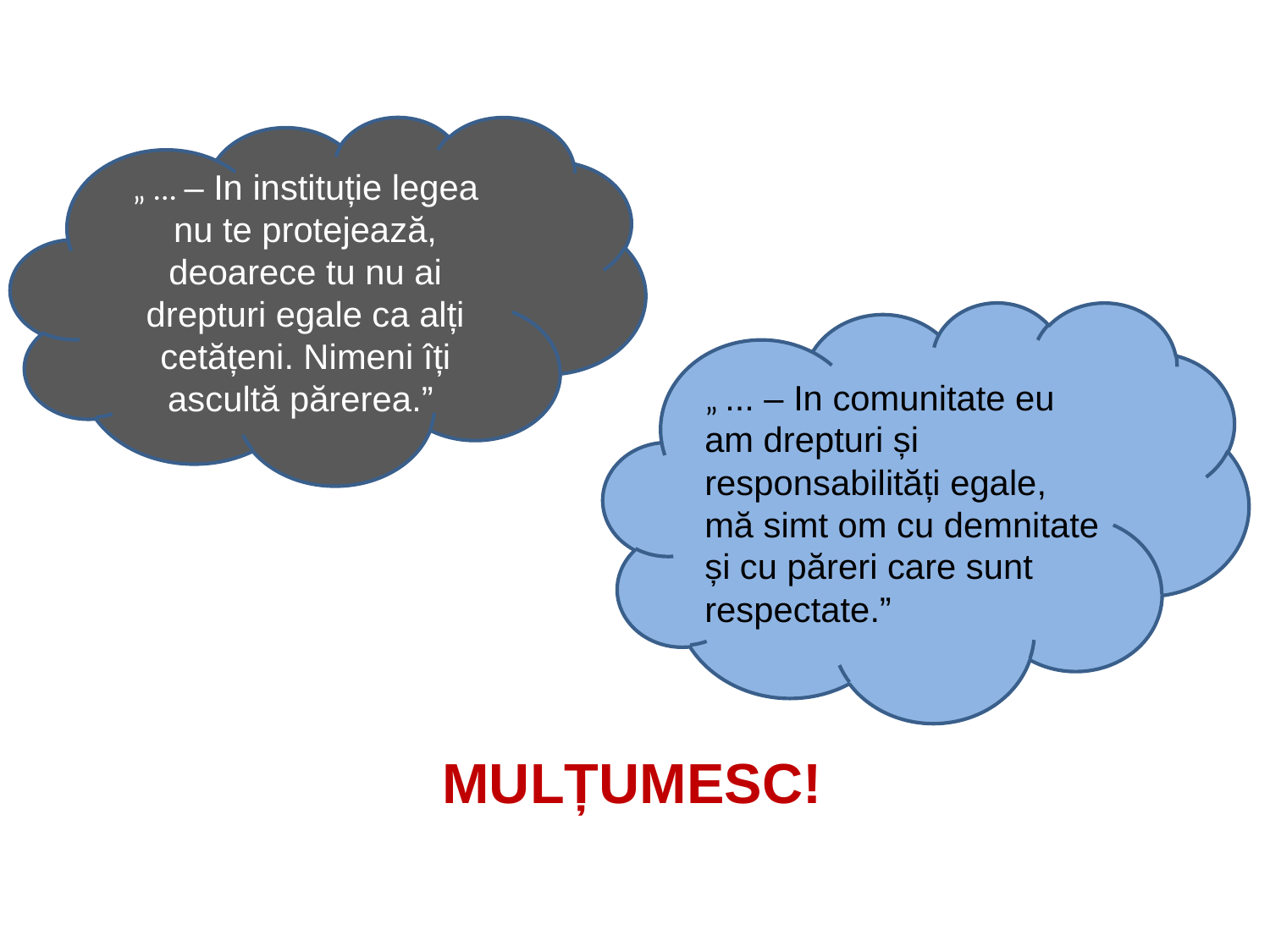

„ ... – In instituție legea nu te protejează, deoarece tu nu ai drepturi egale ca alți cetățeni. Nimeni îți ascultă părerea.”

„ ... – In comunitate eu am drepturi și responsabilități egale, mă simt om cu demnitate și cu păreri care sunt respectate.”

# Mulțumesc!